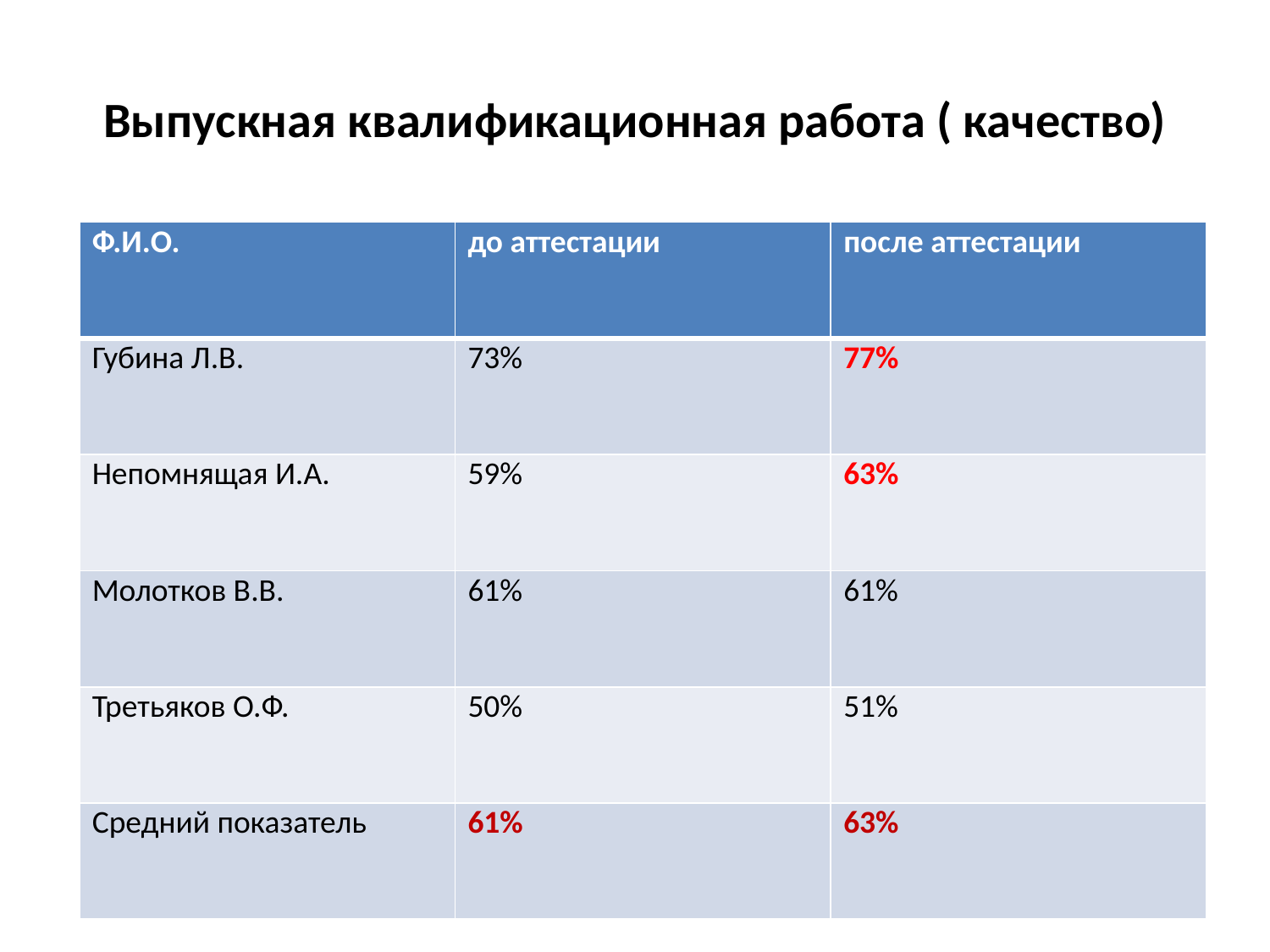

# Выпускная квалификационная работа ( качество)
| Ф.И.О. | до аттестации | после аттестации |
| --- | --- | --- |
| Губина Л.В. | 73% | 77% |
| Непомнящая И.А. | 59% | 63% |
| Молотков В.В. | 61% | 61% |
| Третьяков О.Ф. | 50% | 51% |
| Средний показатель | 61% | 63% |